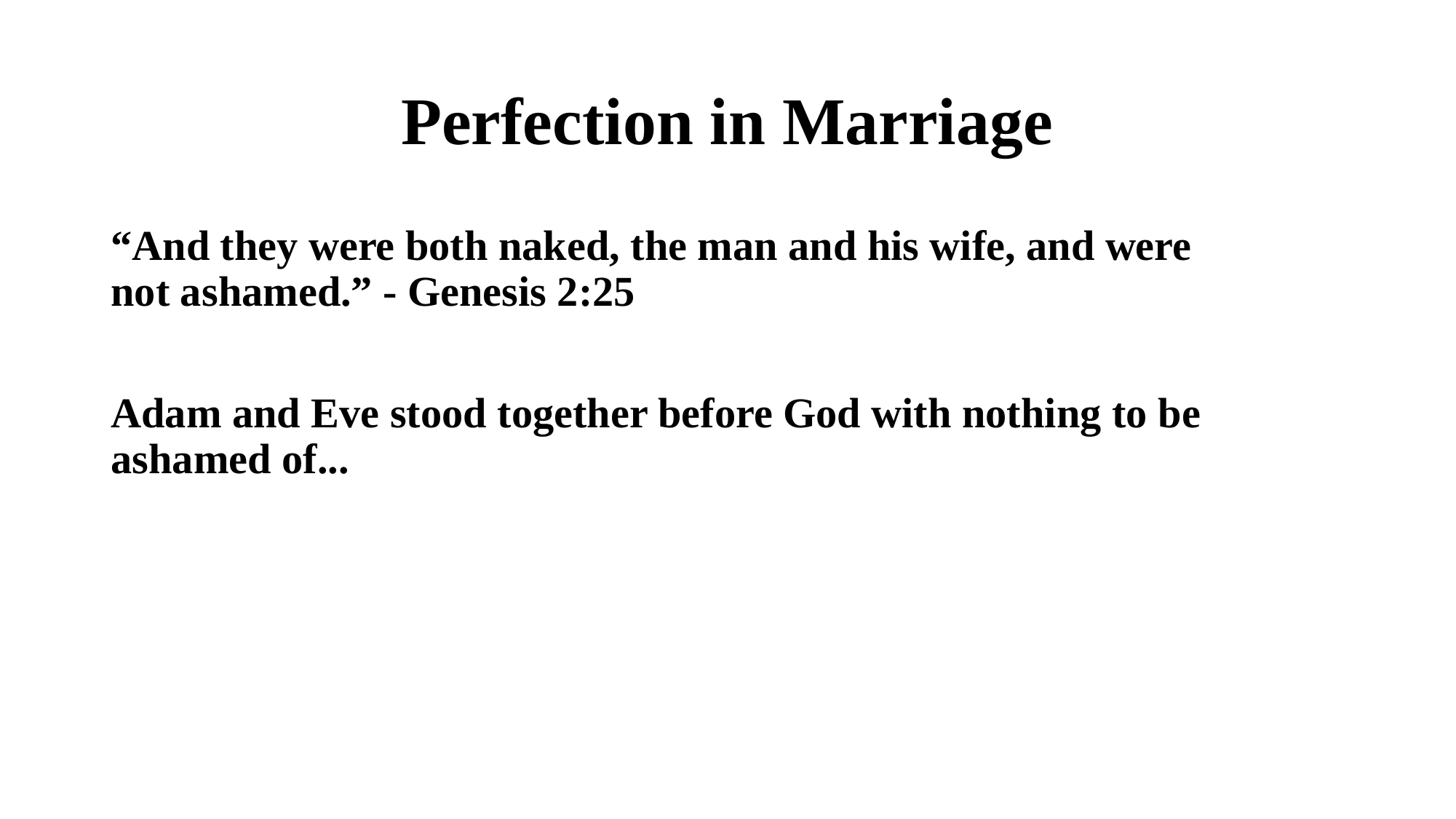

# Perfection in Marriage
“And they were both naked, the man and his wife, and were not ashamed.” - Genesis 2:25

Adam and Eve stood together before God with nothing to be ashamed of...